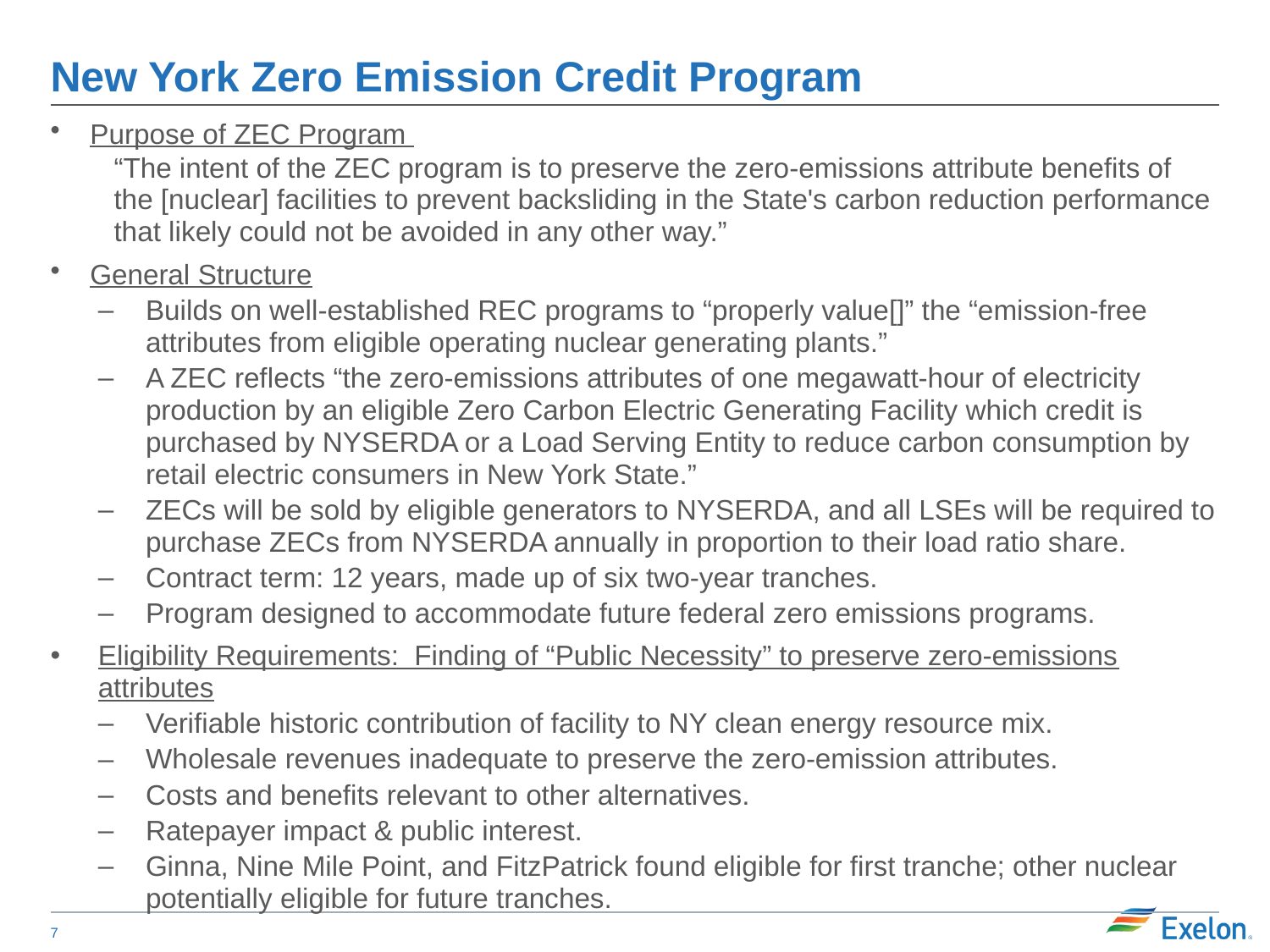

# New York Zero Emission Credit Program
Purpose of ZEC Program
“The intent of the ZEC program is to preserve the zero-emissions attribute benefits of the [nuclear] facilities to prevent backsliding in the State's carbon reduction performance that likely could not be avoided in any other way.”
General Structure
Builds on well-established REC programs to “properly value[]” the “emission-free attributes from eligible operating nuclear generating plants.”
A ZEC reflects “the zero-emissions attributes of one megawatt-hour of electricity production by an eligible Zero Carbon Electric Generating Facility which credit is purchased by NYSERDA or a Load Serving Entity to reduce carbon consumption by retail electric consumers in New York State.”
ZECs will be sold by eligible generators to NYSERDA, and all LSEs will be required to purchase ZECs from NYSERDA annually in proportion to their load ratio share.
Contract term: 12 years, made up of six two-year tranches.
Program designed to accommodate future federal zero emissions programs.
Eligibility Requirements:  Finding of “Public Necessity” to preserve zero-emissions attributes
Verifiable historic contribution of facility to NY clean energy resource mix.
Wholesale revenues inadequate to preserve the zero-emission attributes.
Costs and benefits relevant to other alternatives.
Ratepayer impact & public interest.
Ginna, Nine Mile Point, and FitzPatrick found eligible for first tranche; other nuclear potentially eligible for future tranches.
7